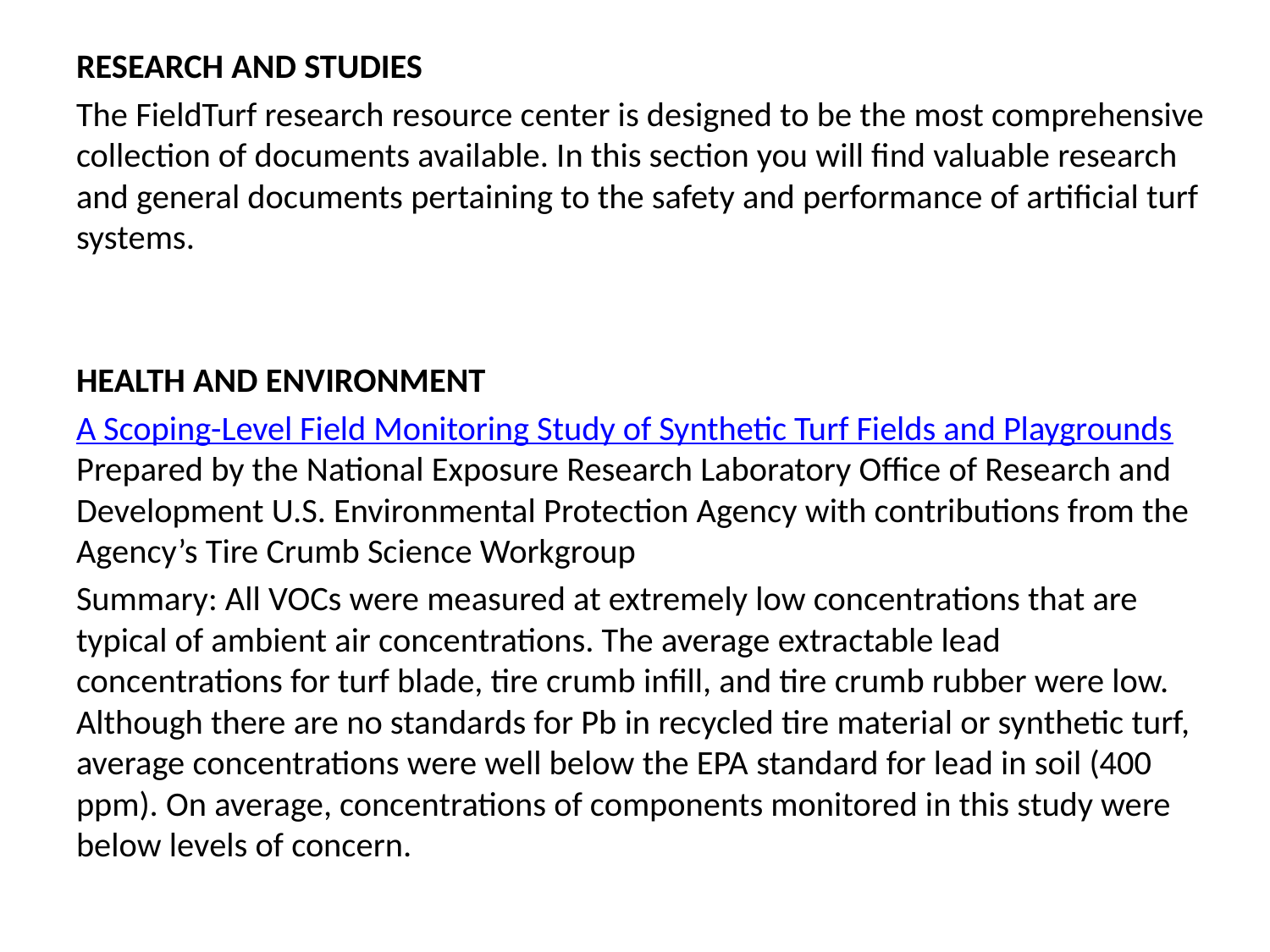

RESEARCH AND STUDIES
The FieldTurf research resource center is designed to be the most comprehensive collection of documents available. In this section you will find valuable research and general documents pertaining to the safety and performance of artificial turf systems.

HEALTH AND ENVIRONMENT
A Scoping-Level Field Monitoring Study of Synthetic Turf Fields and Playgrounds
Prepared by the National Exposure Research Laboratory Office of Research and Development U.S. Environmental Protection Agency with contributions from the Agency’s Tire Crumb Science Workgroup
Summary: All VOCs were measured at extremely low concentrations that are typical of ambient air concentrations. The average extractable lead concentrations for turf blade, tire crumb infill, and tire crumb rubber were low. Although there are no standards for Pb in recycled tire material or synthetic turf, average concentrations were well below the EPA standard for lead in soil (400 ppm). On average, concentrations of components monitored in this study were below levels of concern.